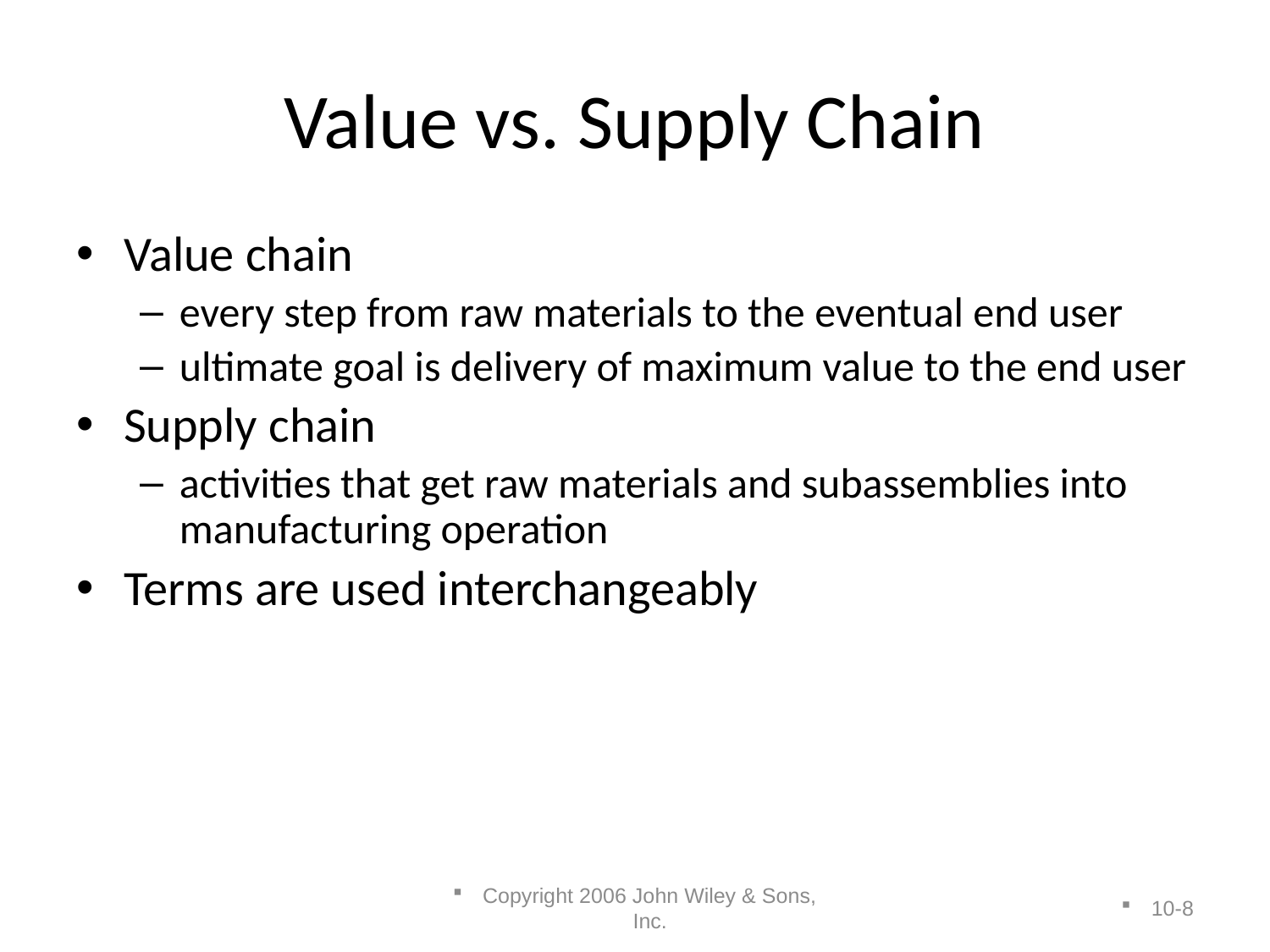

# Value vs. Supply Chain
Value chain
every step from raw materials to the eventual end user
ultimate goal is delivery of maximum value to the end user
Supply chain
activities that get raw materials and subassemblies into  manufacturing operation
Terms are used interchangeably
Copyright 2006 John Wiley & Sons, Inc.
10-8